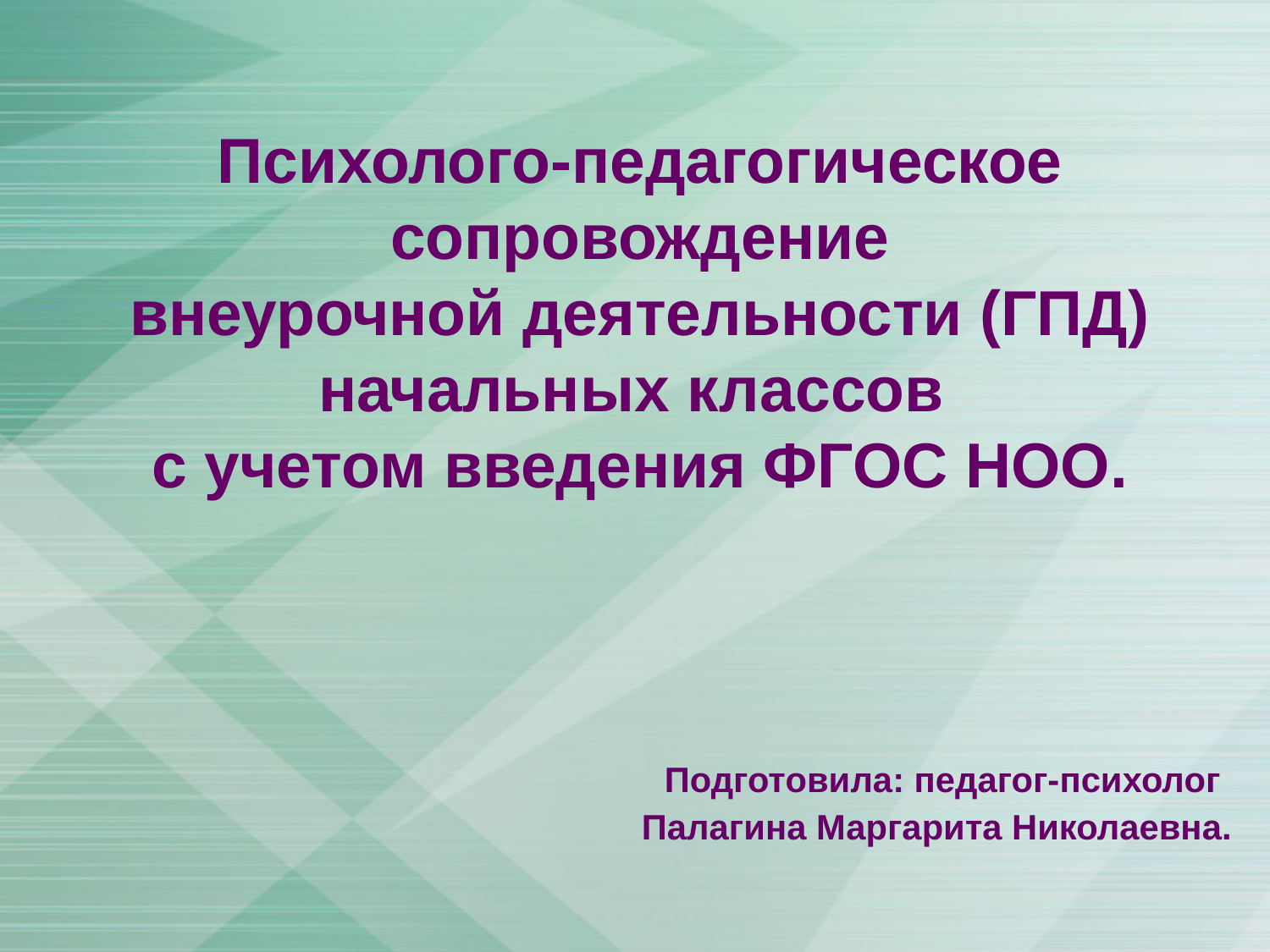

# Психолого-педагогическое сопровождение внеурочной деятельности (ГПД) начальных классов с учетом введения ФГОС НОО. Подготовила: педагог-психолог Палагина Маргарита Николаевна.